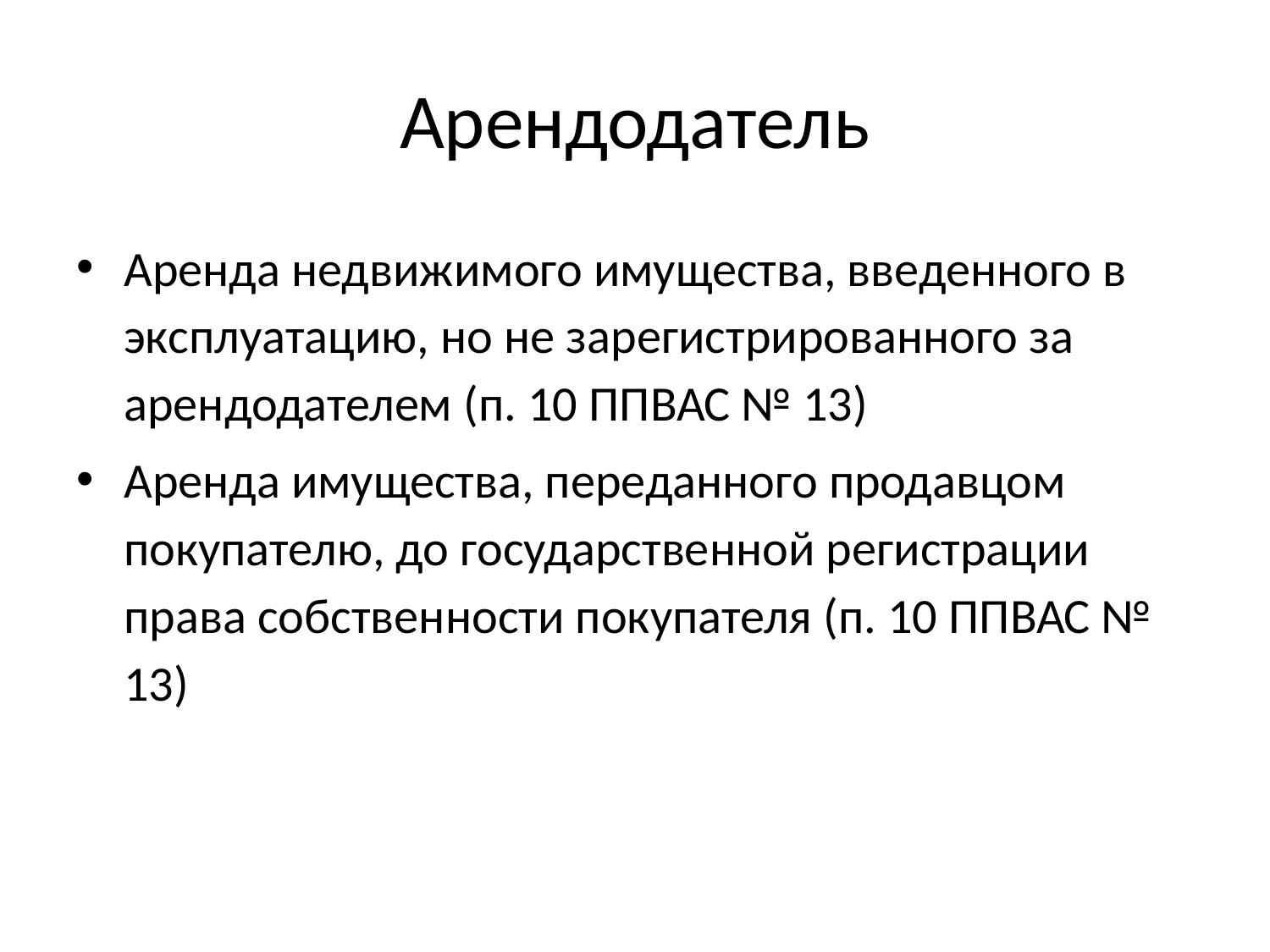

# Арендодатель
Аренда недвижимого имущества, введенного в эксплуатацию, но не зарегистрированного за арендодателем (п. 10 ППВАС № 13)
Аренда имущества, переданного продавцом покупателю, до государственной регистрации права собственности покупателя (п. 10 ППВАС № 13)